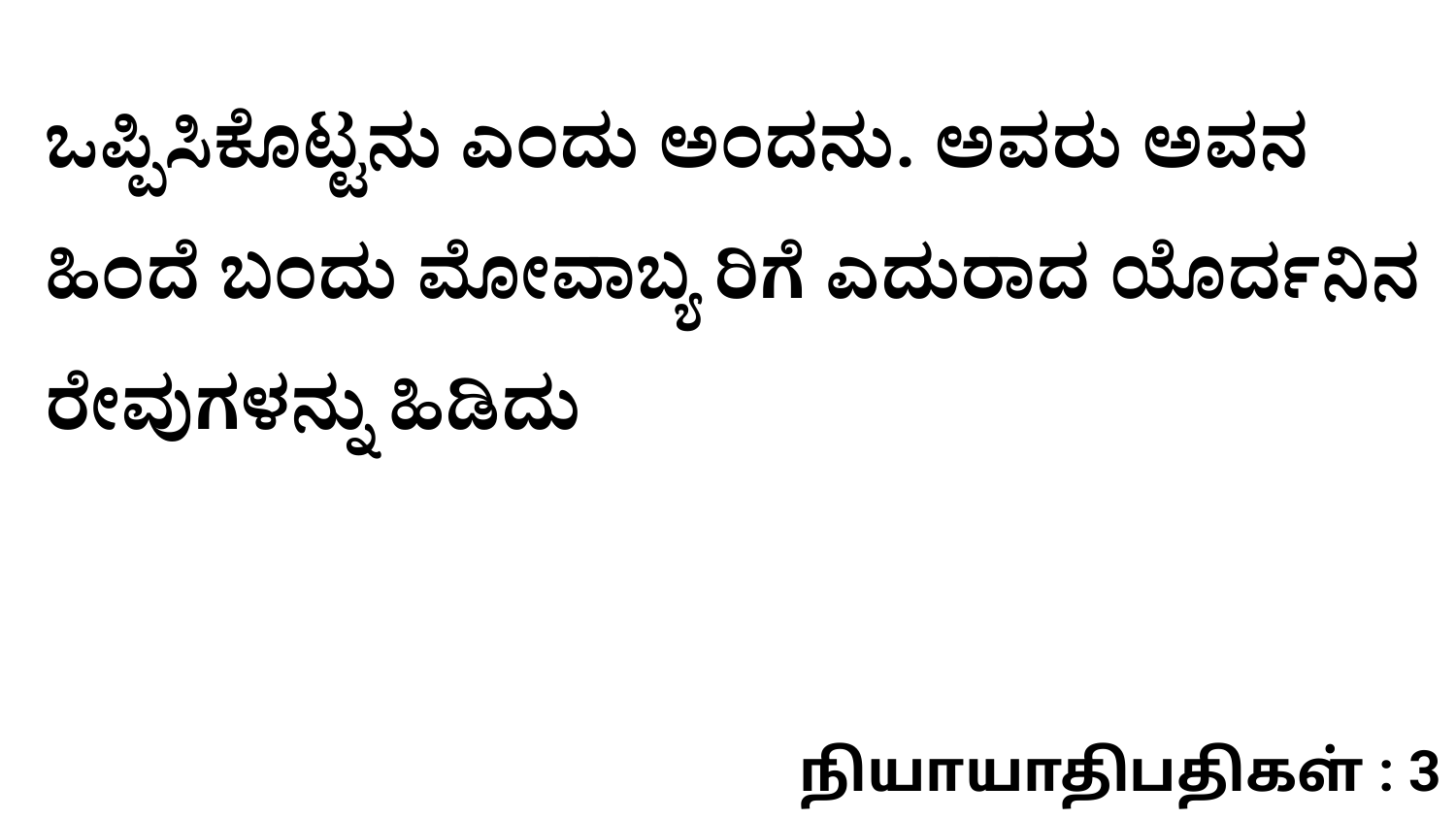

ಒಪ್ಪಿಸಿಕೊಟ್ಟನು ಎಂದು ಅಂದನು. ಅವರು ಅವನ ಹಿಂದೆ ಬಂದು ಮೋವಾಬ್ಯ ರಿಗೆ ಎದುರಾದ ಯೊರ್ದನಿನ ರೇವುಗಳನ್ನು ಹಿಡಿದು
நியாயாதிபதிகள் : 3